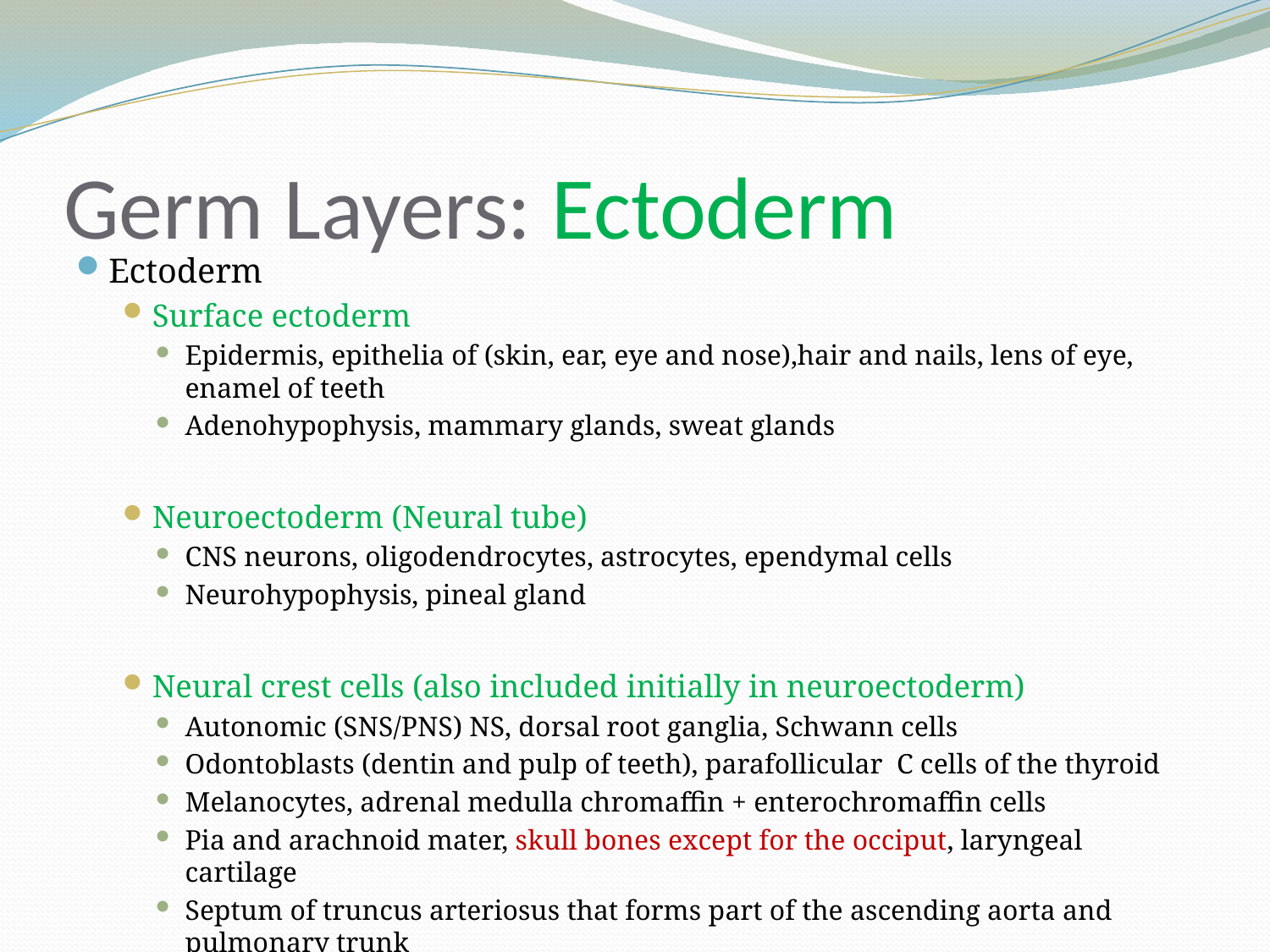

# Germ Layers: Ectoderm
Ectoderm
Surface ectoderm
Epidermis, epithelia of (skin, ear, eye and nose),hair and nails, lens of eye, enamel of teeth
Adenohypophysis, mammary glands, sweat glands

Neuroectoderm (Neural tube)
CNS neurons, oligodendrocytes, astrocytes, ependymal cells
Neurohypophysis, pineal gland

Neural crest cells (also included initially in neuroectoderm)
Autonomic (SNS/PNS) NS, dorsal root ganglia, Schwann cells
Odontoblasts (dentin and pulp of teeth), parafollicular  C cells of the thyroid
Melanocytes, adrenal medulla chromaffin + enterochromaffin cells
Pia and arachnoid mater, skull bones except for the occiput, laryngeal cartilage
Septum of truncus arteriosus that forms part of the ascending aorta and pulmonary trunk